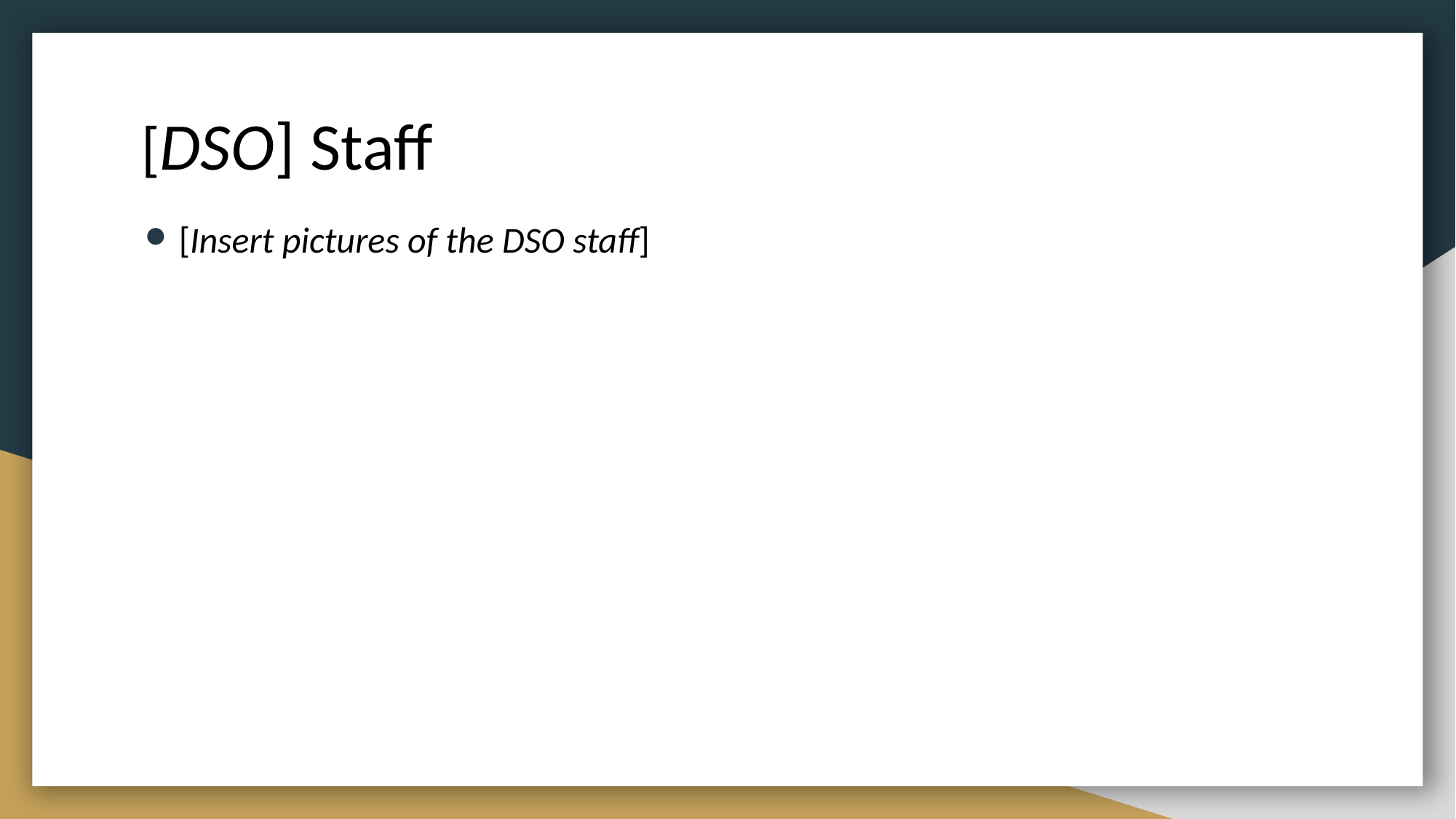

# [DSO] Staff
[Insert pictures of the DSO staff]